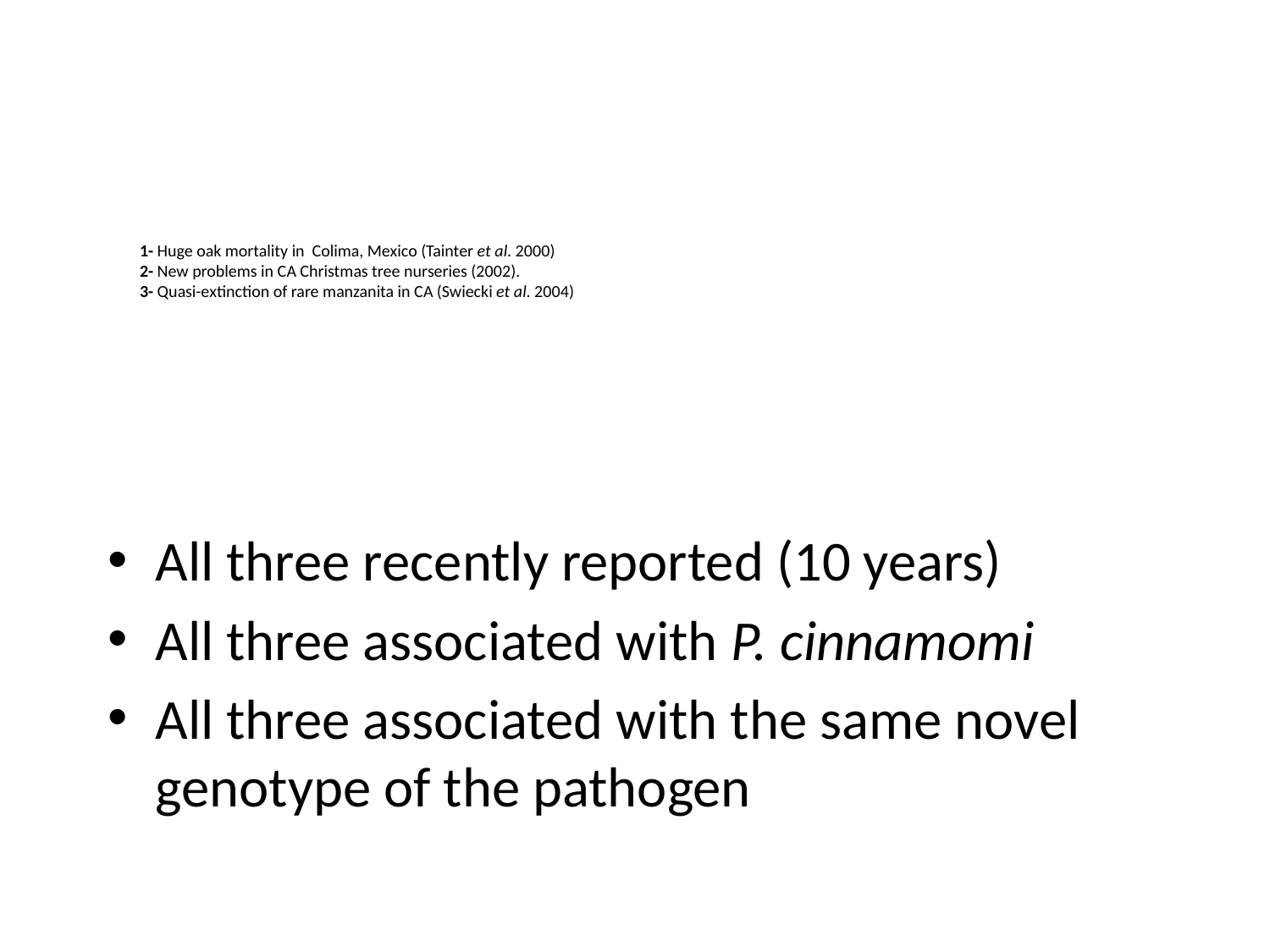

# 1- Huge oak mortality in  Colima, Mexico (Tainter et al. 2000) 2- New problems in CA Christmas tree nurseries (2002). 3- Quasi-extinction of rare manzanita in CA (Swiecki et al. 2004)
All three recently reported (10 years)
All three associated with P. cinnamomi
All three associated with the same novel genotype of the pathogen